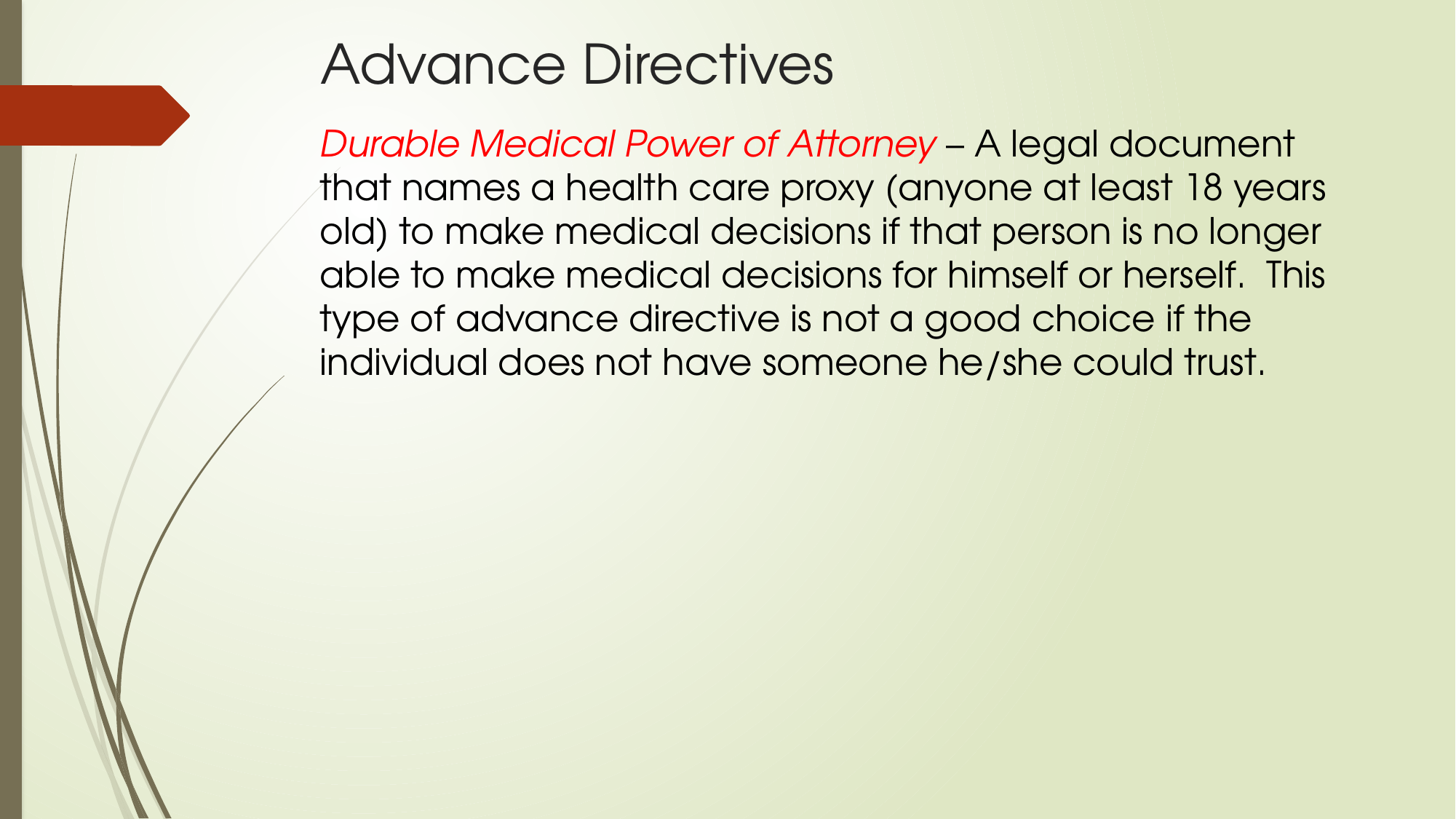

# Advance Directives
Durable Medical Power of Attorney – A legal document that names a health care proxy (anyone at least 18 years old) to make medical decisions if that person is no longer able to make medical decisions for himself or herself.  This type of advance directive is not a good choice if the individual does not have someone he/she could trust.